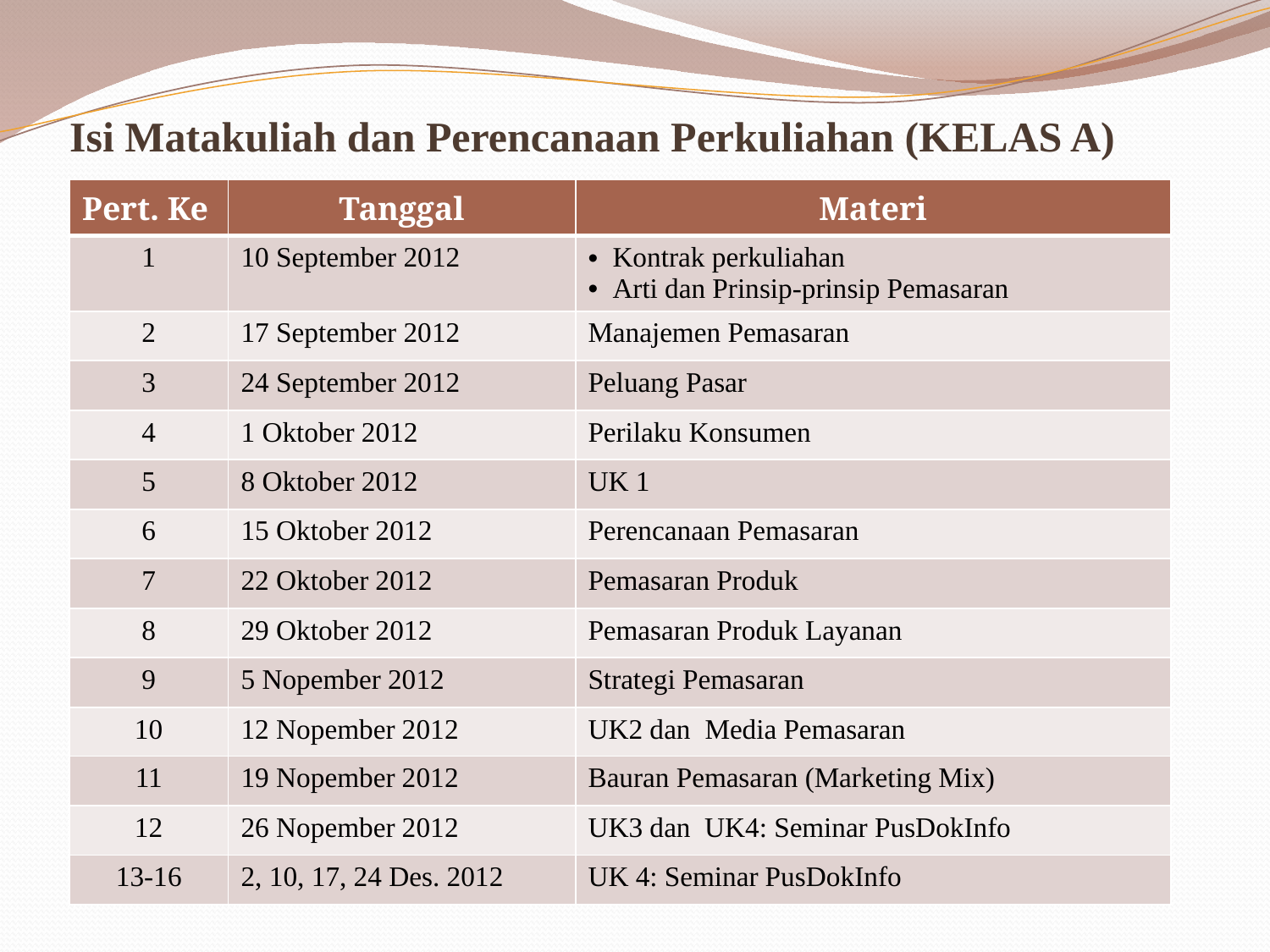

# Isi Matakuliah dan Perencanaan Perkuliahan (KELAS A)
| Pert. Ke | Tanggal | Materi |
| --- | --- | --- |
| 1 | 10 September 2012 | Kontrak perkuliahan Arti dan Prinsip-prinsip Pemasaran |
| 2 | 17 September 2012 | Manajemen Pemasaran |
| 3 | 24 September 2012 | Peluang Pasar |
| 4 | 1 Oktober 2012 | Perilaku Konsumen |
| 5 | 8 Oktober 2012 | UK 1 |
| 6 | 15 Oktober 2012 | Perencanaan Pemasaran |
| 7 | 22 Oktober 2012 | Pemasaran Produk |
| 8 | 29 Oktober 2012 | Pemasaran Produk Layanan |
| 9 | 5 Nopember 2012 | Strategi Pemasaran |
| 10 | 12 Nopember 2012 | UK2 dan Media Pemasaran |
| 11 | 19 Nopember 2012 | Bauran Pemasaran (Marketing Mix) |
| 12 | 26 Nopember 2012 | UK3 dan UK4: Seminar PusDokInfo |
| 13-16 | 2, 10, 17, 24 Des. 2012 | UK 4: Seminar PusDokInfo |